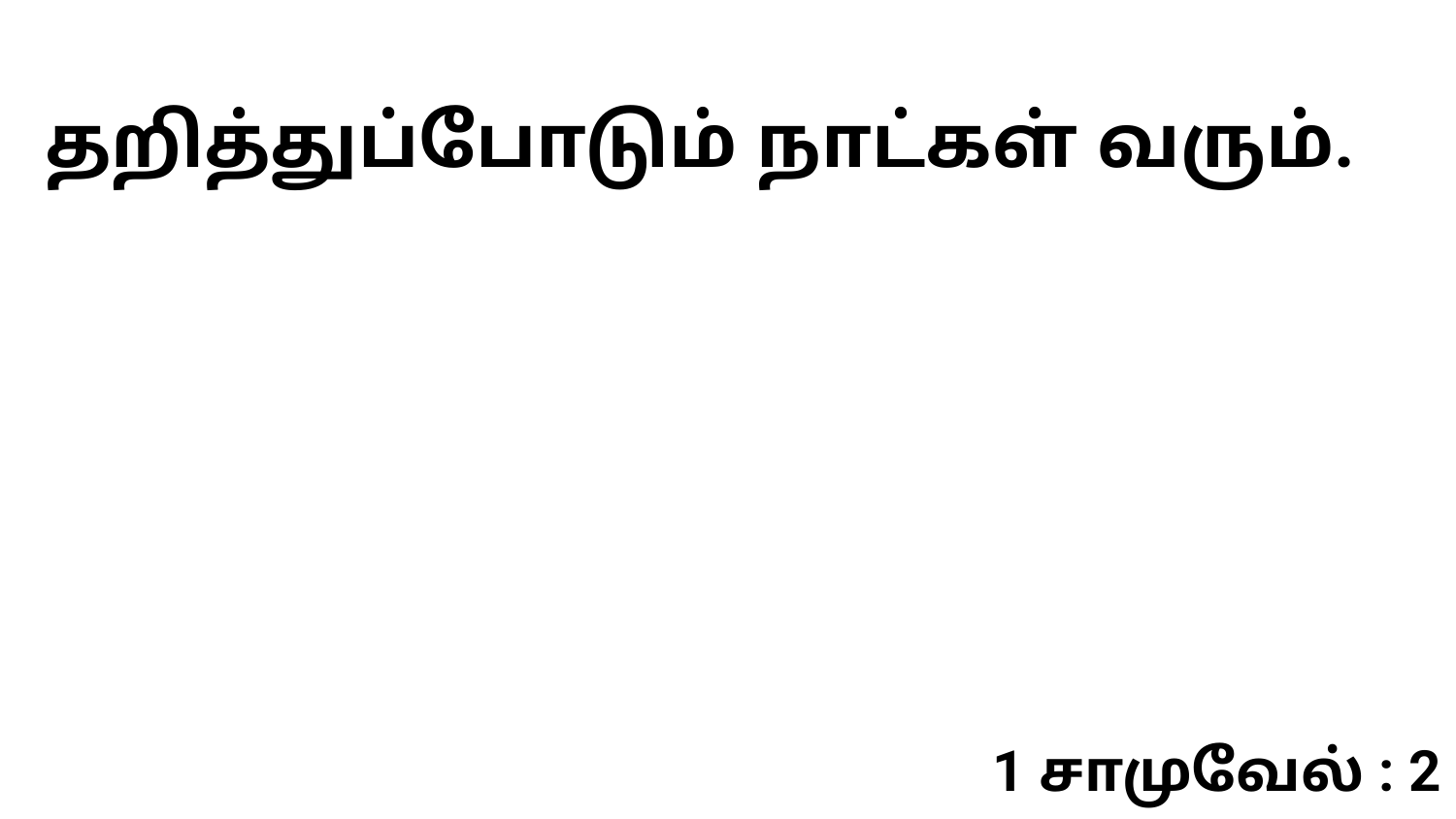

தறித்துப்போடும் நாட்கள் வரும்.
1 சாமுவேல் : 2